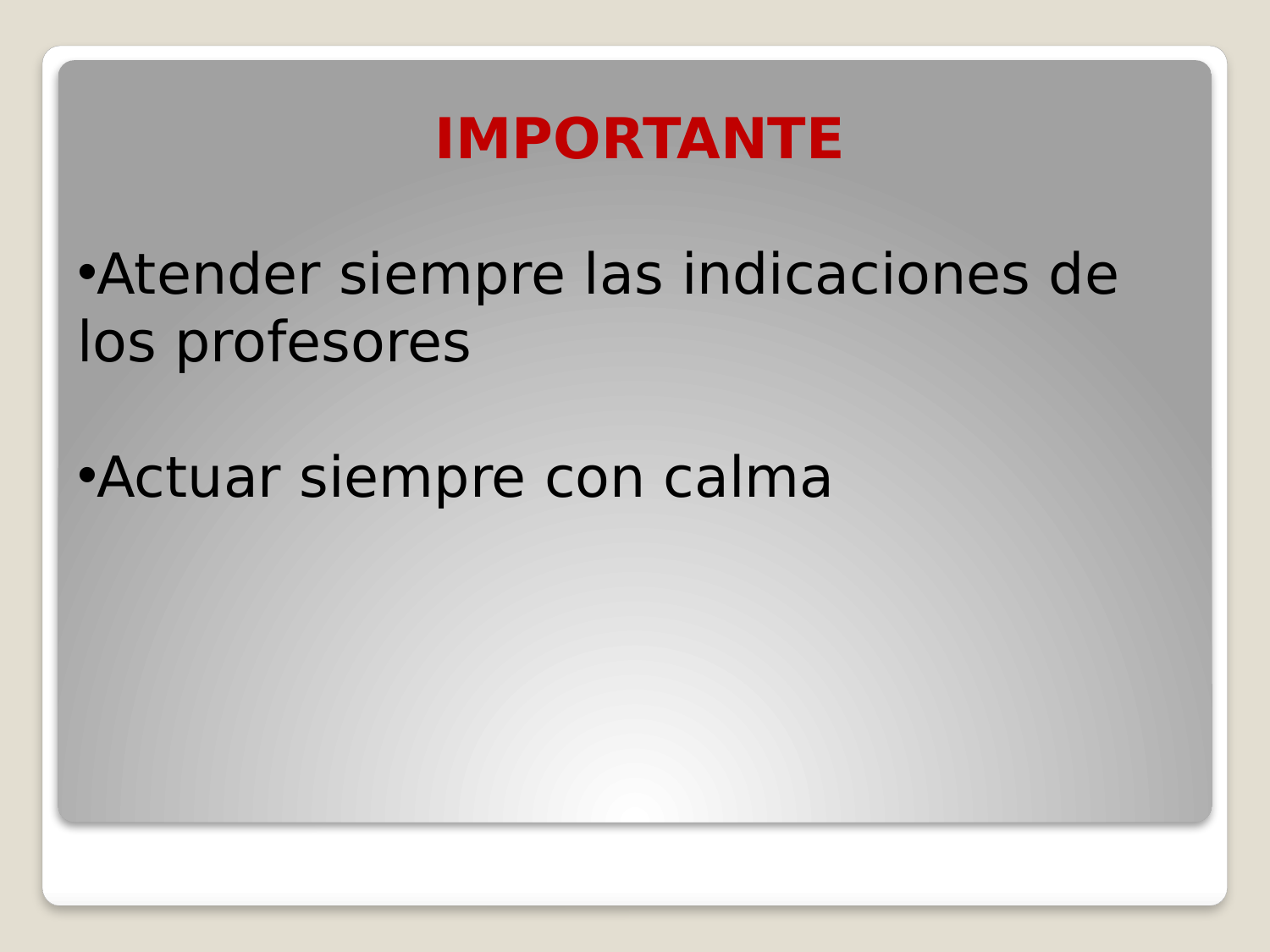

IMPORTANTE

Atender siempre las indicaciones de los profesores

Actuar siempre con calma
#